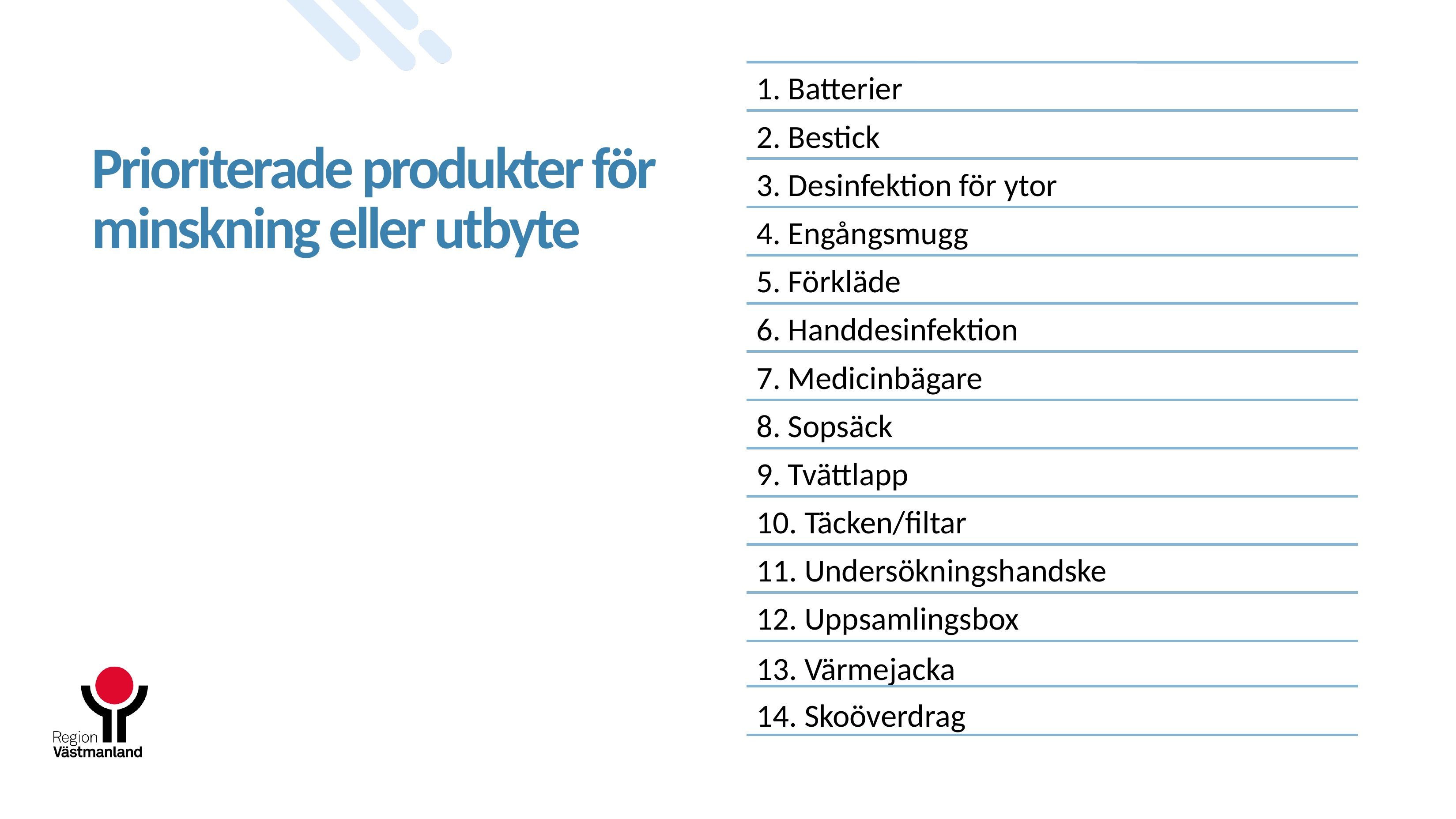

1. Batterier

2. Bestick

Prioriterade produkter för minskning eller utbyte
3. Desinfektion för ytor

4. Engångsmugg

5. Förkläde

6. Handdesinfektion

7. Medicinbägare

8. Sopsäck

9. Tvättlapp

10. Täcken/filtar

11. Undersökningshandske

12. Uppsamlingsbox

13. Värmejacka

14. Skoöverdrag